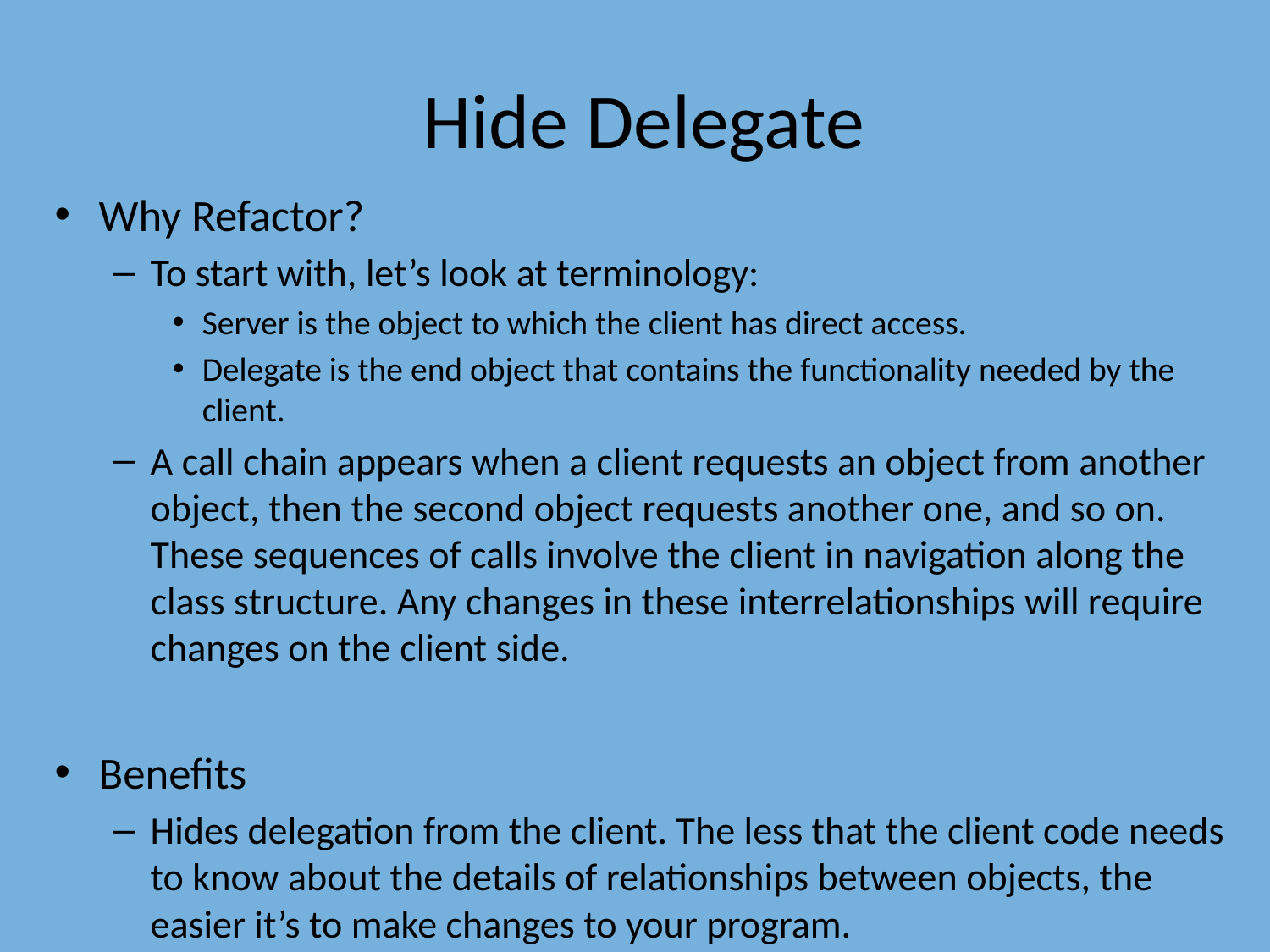

# Hide Delegate
Why Refactor?
To start with, let’s look at terminology:
Server is the object to which the client has direct access.
Delegate is the end object that contains the functionality needed by the client.
A call chain appears when a client requests an object from another object, then the second object requests another one, and so on. These sequences of calls involve the client in navigation along the class structure. Any changes in these interrelationships will require changes on the client side.

Benefits
Hides delegation from the client. The less that the client code needs to know about the details of relationships between objects, the easier it’s to make changes to your program.